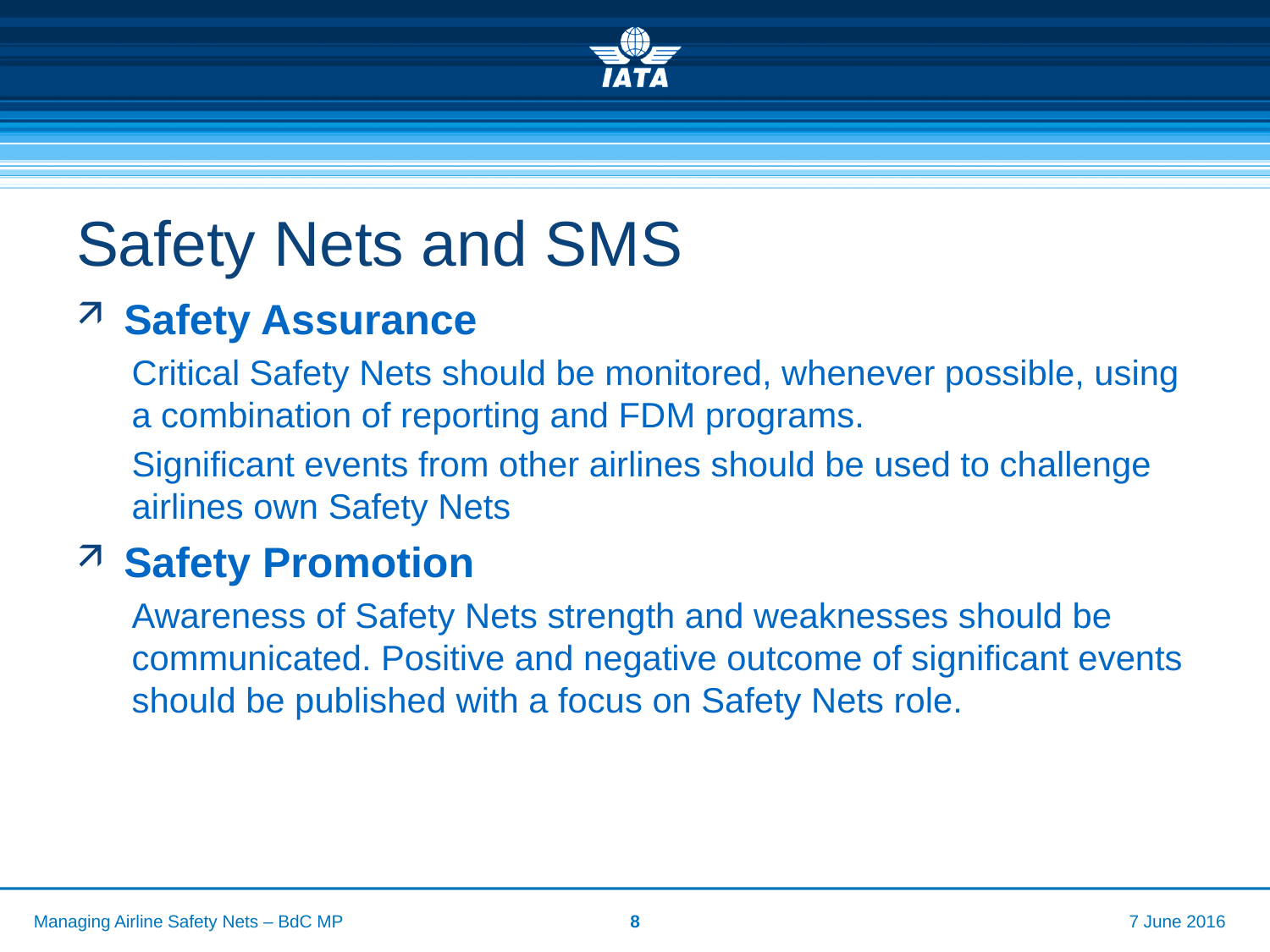

# Safety Nets and SMS
Safety Assurance
Critical Safety Nets should be monitored, whenever possible, using a combination of reporting and FDM programs.
Significant events from other airlines should be used to challenge airlines own Safety Nets
Safety Promotion
Awareness of Safety Nets strength and weaknesses should be  communicated. Positive and negative outcome of significant events should be published with a focus on Safety Nets role.
Managing Airline Safety Nets – BdC MP
8
7 June 2016